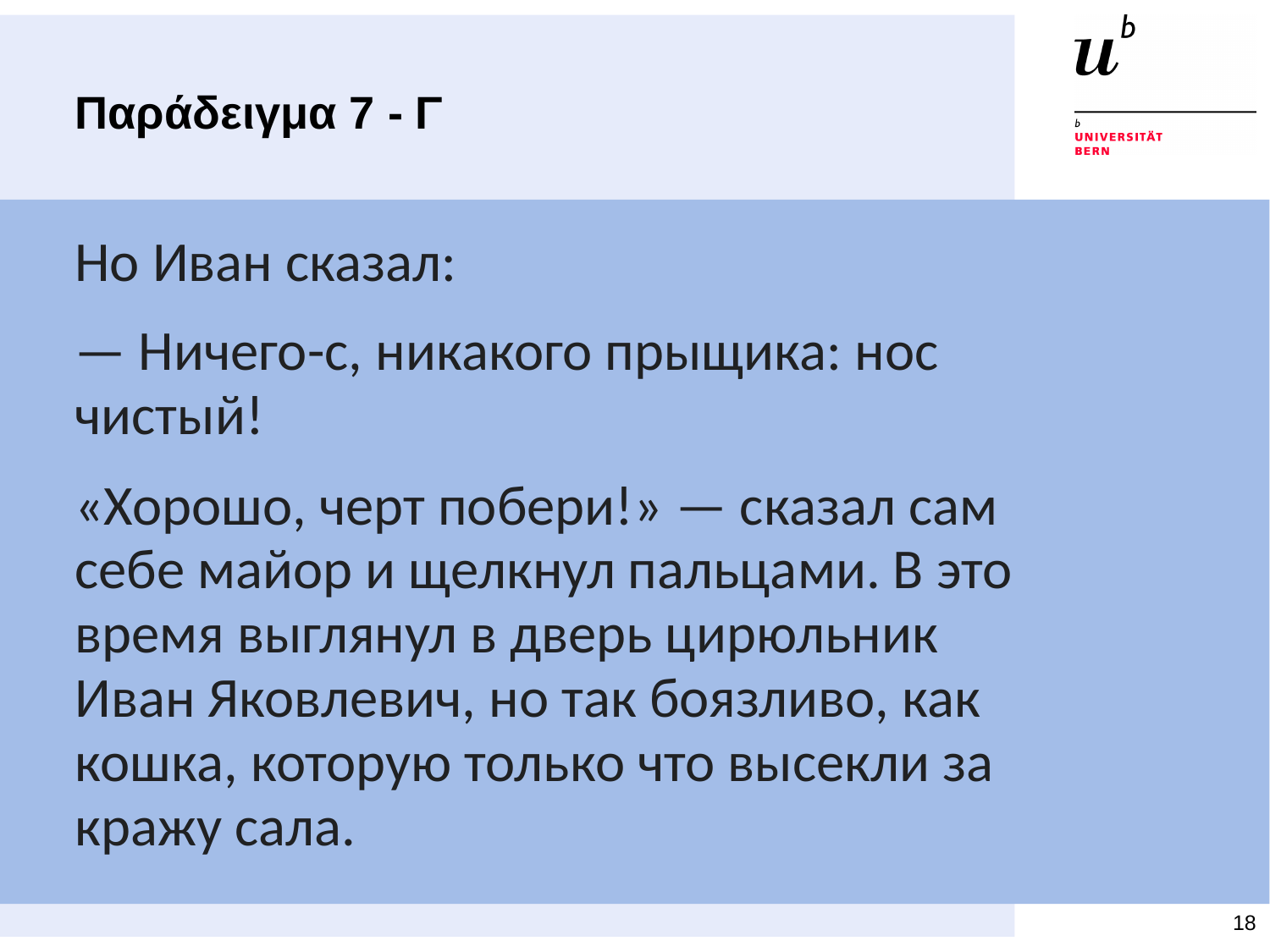

# Παράδειγμα 7 - Γ
Но Иван сказал:
— Ничего-с, никакого прыщика: нос чистый!
«Хорошо, черт побери!» — сказал сам себе майор и щелкнул пальцами. В это время выглянул в дверь цирюльник Иван Яковлевич, но так боязливо, как кошка, которую только что высекли за кражу сала.

18